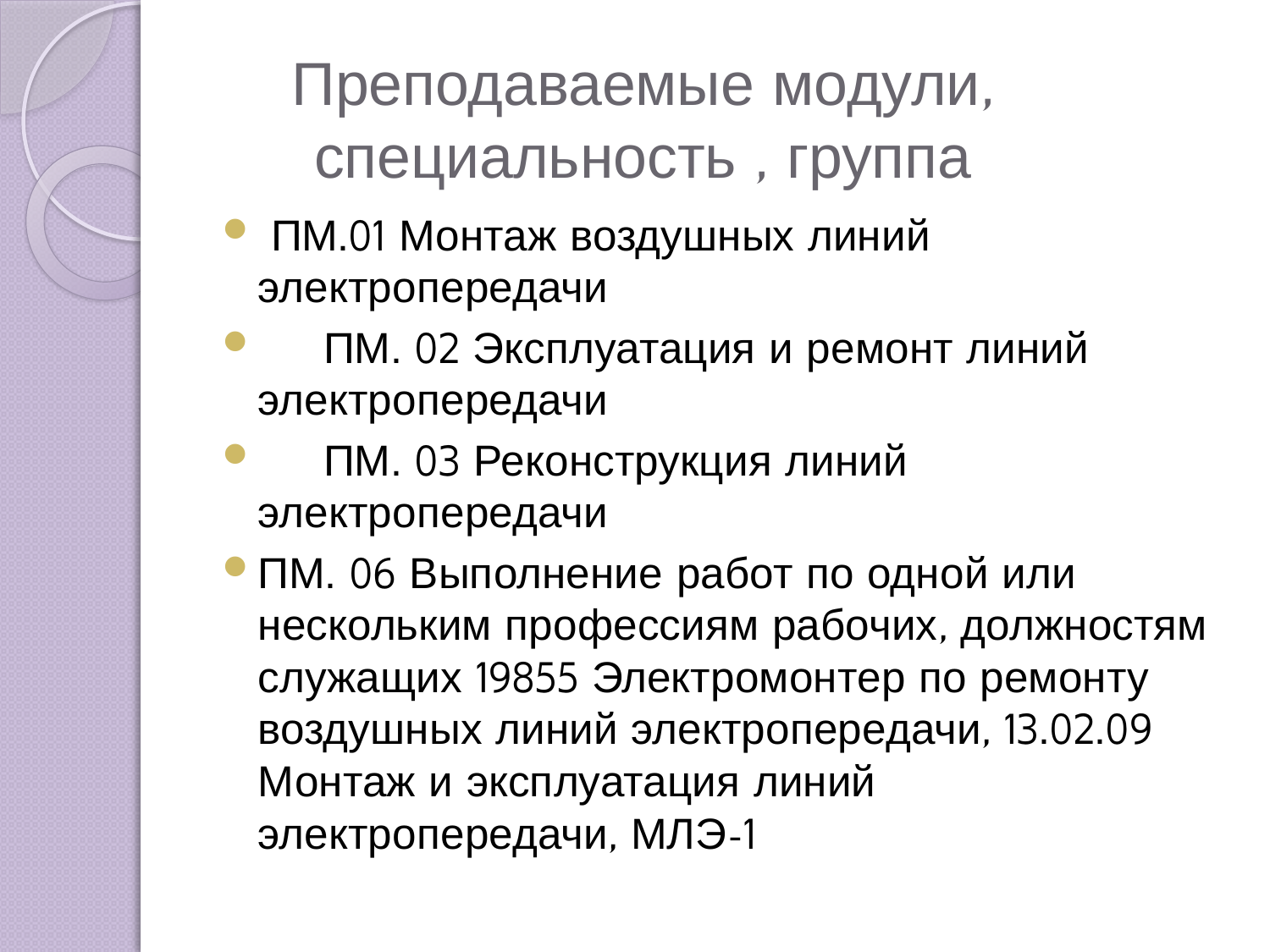

# Преподаваемые модули, специальность , группа
 ПМ.01 Монтаж воздушных линий электропередачи
     ПМ. 02 Эксплуатация и ремонт линий электропередачи
     ПМ. 03 Реконструкция линий электропередачи
ПМ. 06 Выполнение работ по одной или нескольким профессиям рабочих, должностям служащих 19855 Электромонтер по ремонту воздушных линий электропередачи, 13.02.09 Монтаж и эксплуатация линий электропередачи, МЛЭ-1